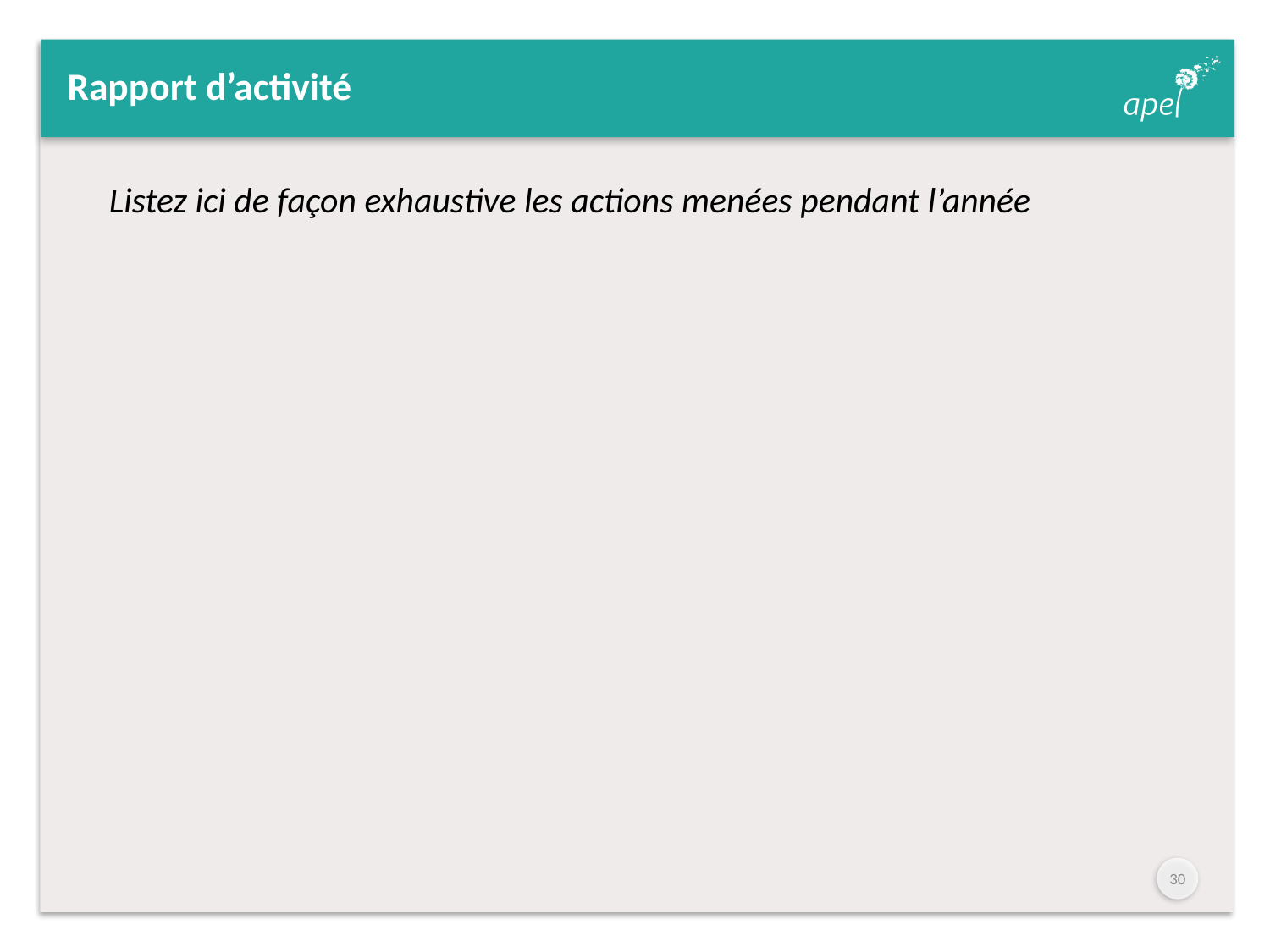

# Rapport d’activité
Listez ici de façon exhaustive les actions menées pendant l’année

30